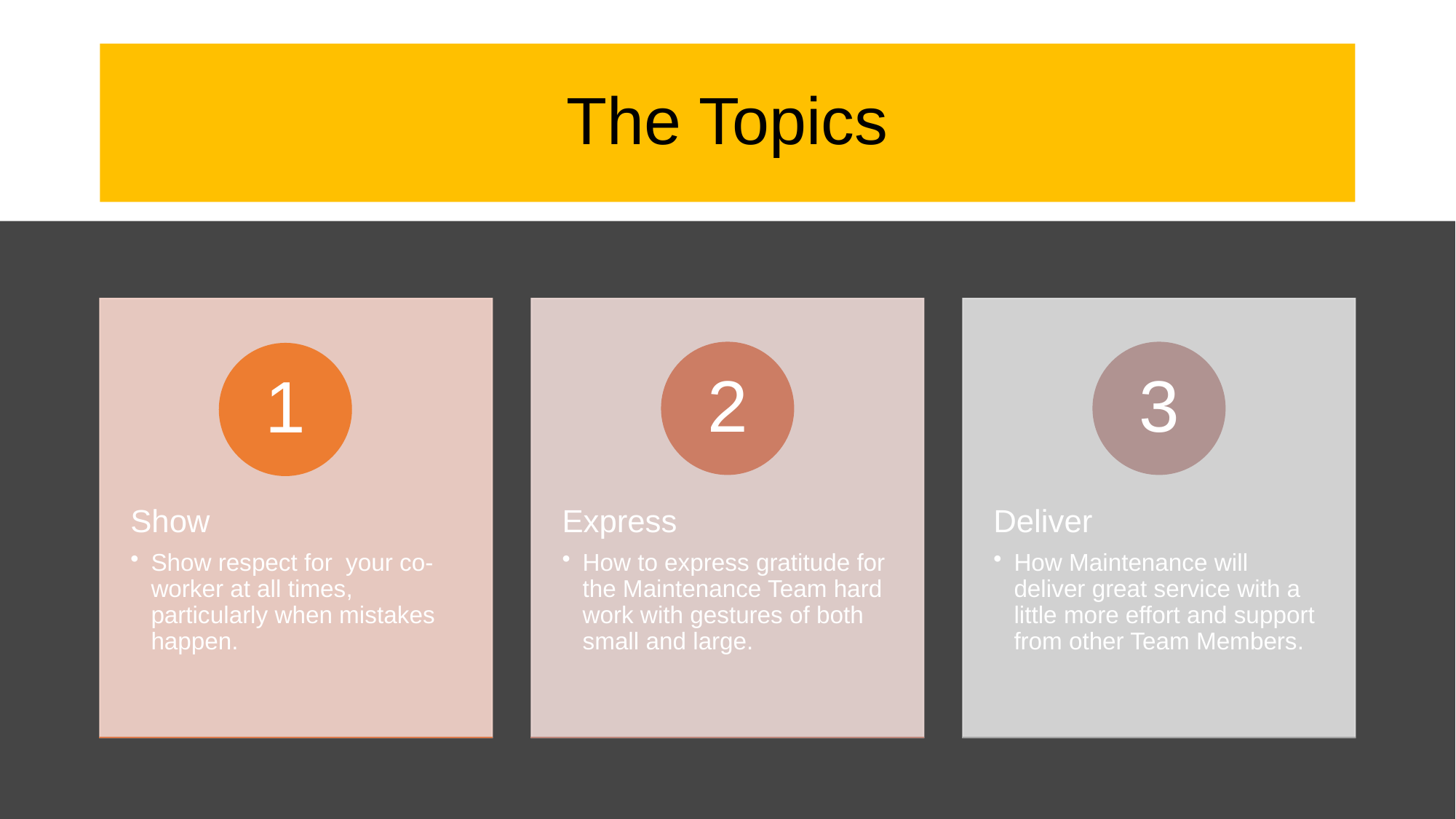

# The Topics
Show
Show respect for  your co-worker at all times, particularly when mistakes happen.
1
Express
How to express gratitude for the Maintenance Team hard work with gestures of both small and large.
2
Deliver
How Maintenance will deliver great service with a little more effort and support from other Team Members.
3